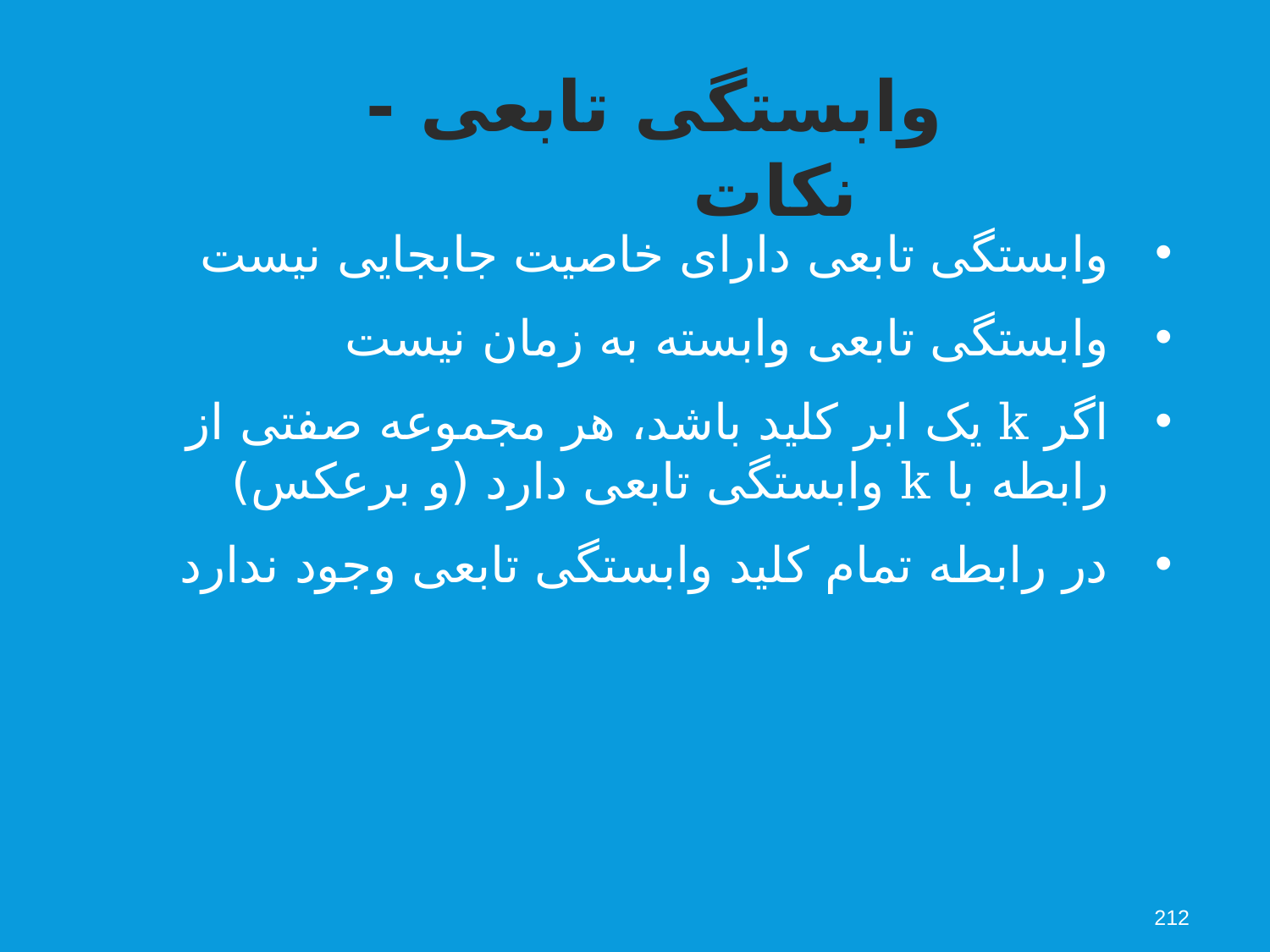

وابستگی تابعی - نکات
وابستگی تابعی دارای خاصیت جابجایی نیست
وابستگی تابعی وابسته به زمان نیست
اگر k یک ابر کلید باشد، هر مجموعه صفتی از رابطه با k وابستگی تابعی دارد (و برعکس)
در رابطه تمام کلید وابستگی تابعی وجود ندارد
212